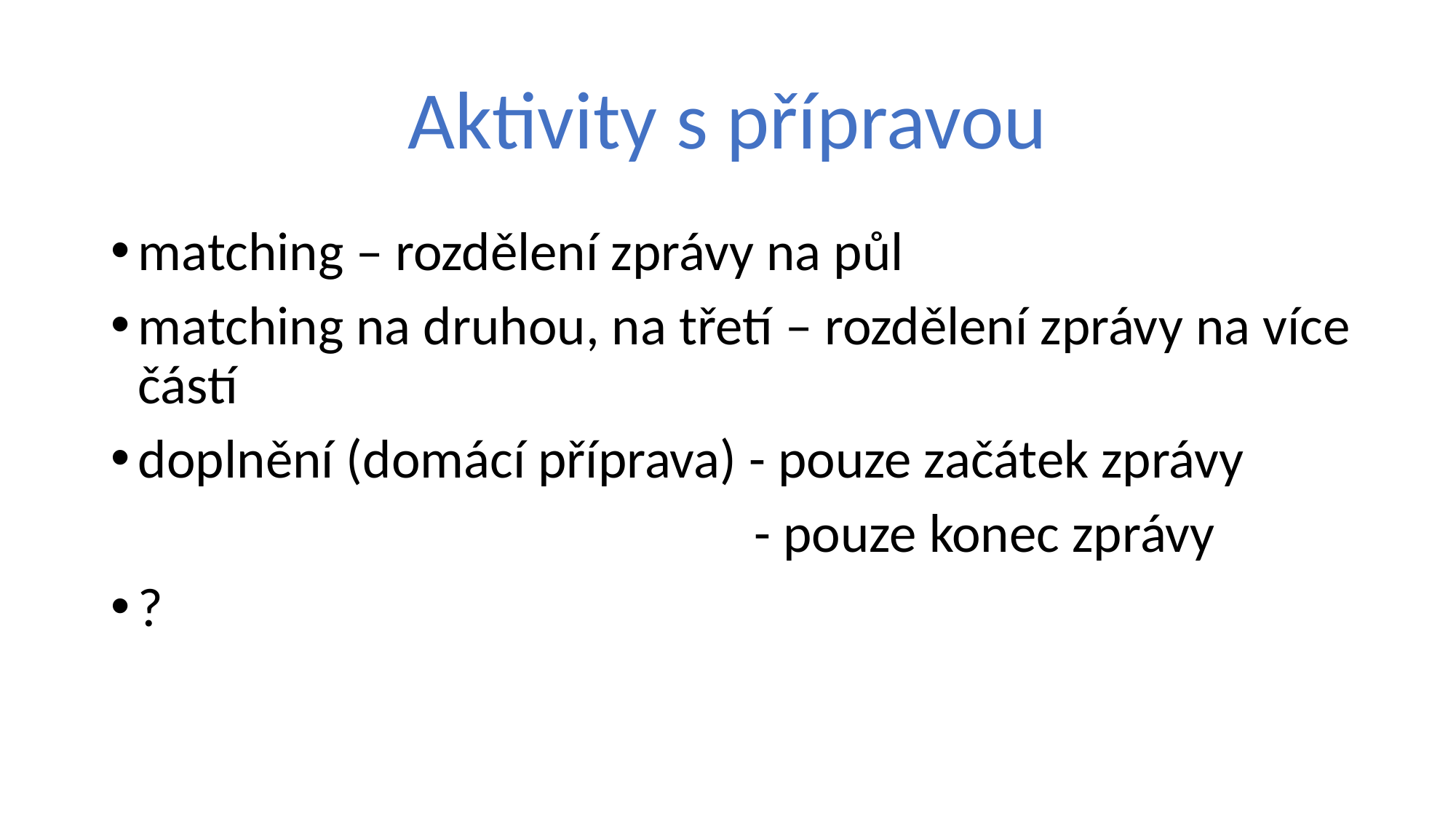

# Aktivity s přípravou
matching – rozdělení zprávy na půl
matching na druhou, na třetí – rozdělení zprávy na více částí
doplnění (domácí příprava) - pouze začátek zprávy
                                                    - pouze konec zprávy
?